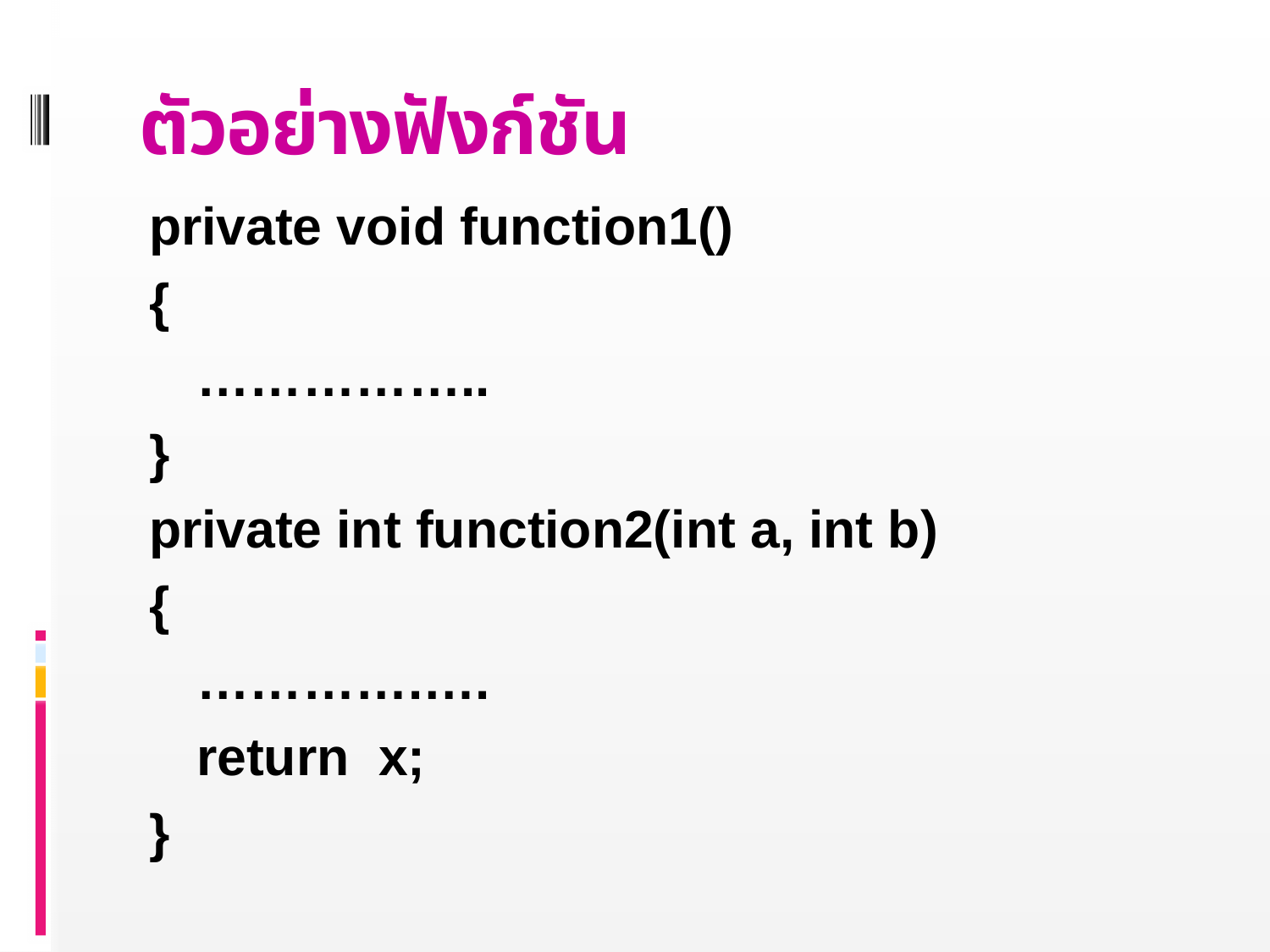

# ตัวอย่างฟังก์ชัน
private void function1()
{
	……………..
}
private int function2(int a, int b)
{
	………….….
	return  x;
}